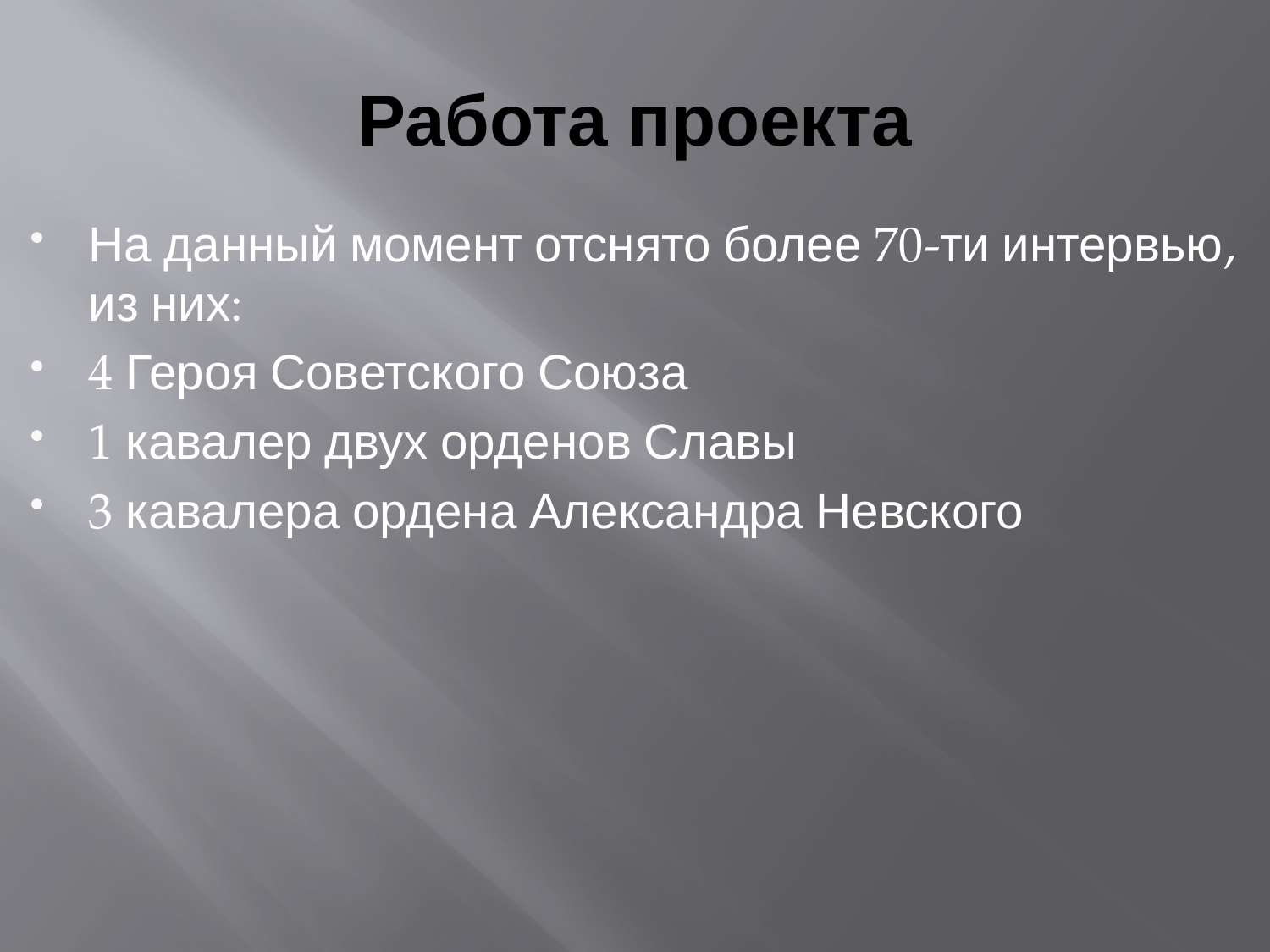

# Работа проекта
На данный момент отснято более 70-ти интервью, из них:
4 Героя Советского Союза
1 кавалер двух орденов Славы
3 кавалера ордена Александра Невского